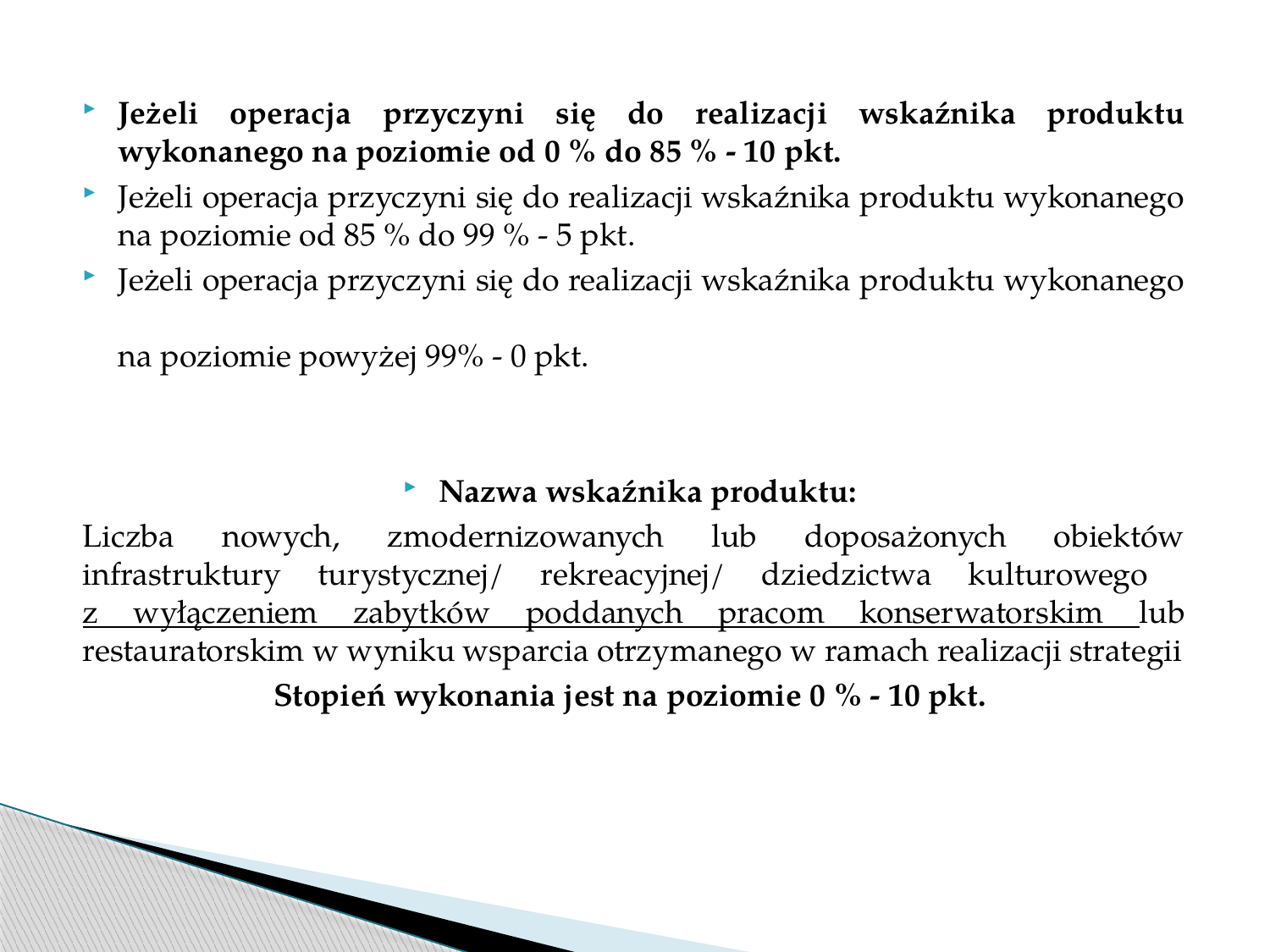

Jeżeli operacja przyczyni się do realizacji wskaźnika produktu wykonanego na poziomie od 0 % do 85 % - 10 pkt.
Jeżeli operacja przyczyni się do realizacji wskaźnika produktu wykonanego na poziomie od 85 % do 99 % - 5 pkt.
Jeżeli operacja przyczyni się do realizacji wskaźnika produktu wykonanego
na poziomie powyżej 99% - 0 pkt.

Nazwa wskaźnika produktu:
Liczba nowych, zmodernizowanych lub doposażonych obiektów infrastruktury turystycznej/ rekreacyjnej/ dziedzictwa kulturowego
z wyłączeniem zabytków poddanych pracom konserwatorskim lub restauratorskim w wyniku wsparcia otrzymanego w ramach realizacji strategii
Stopień wykonania jest na poziomie 0 % - 10 pkt.